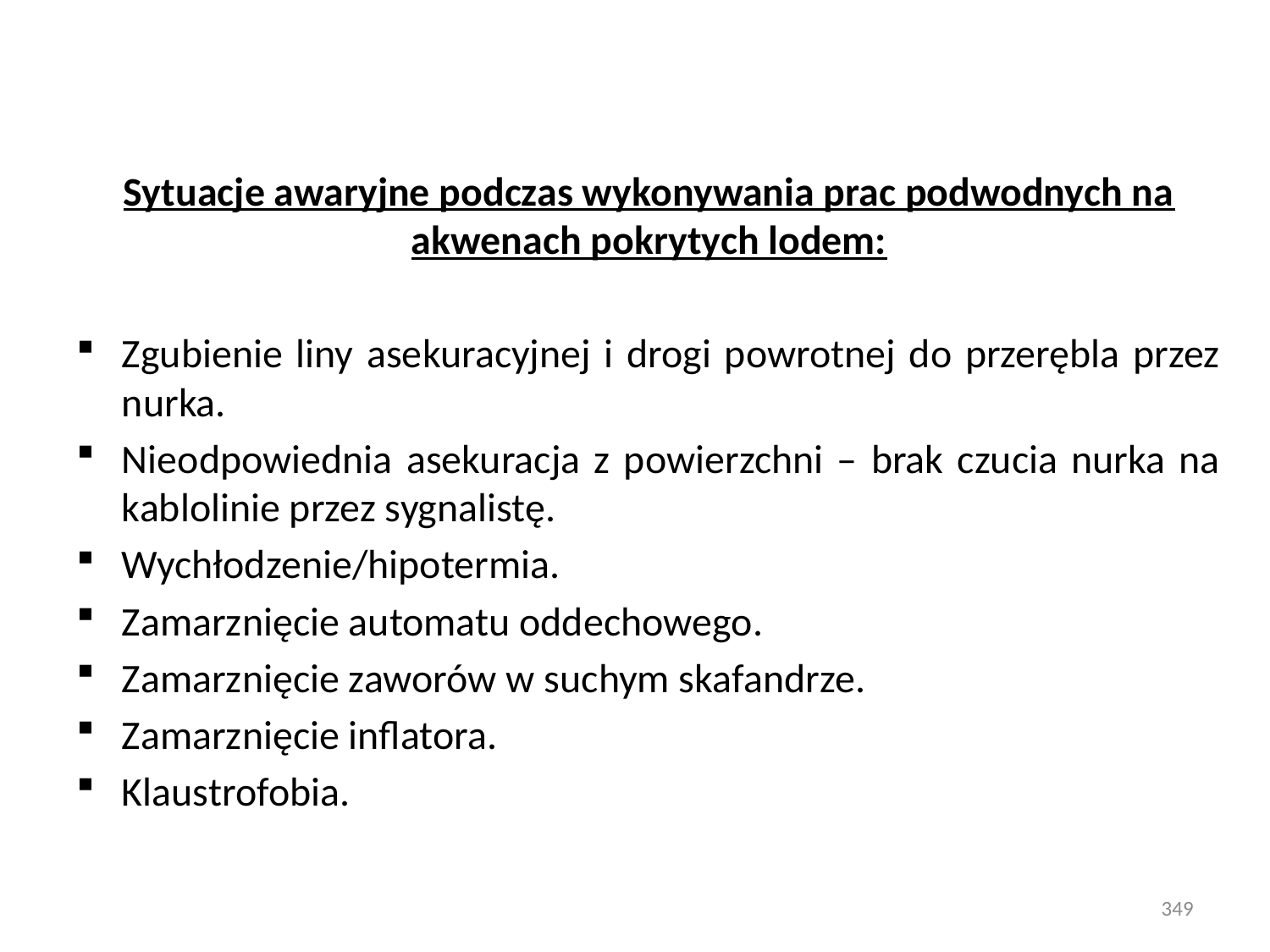

Sytuacje awaryjne podczas wykonywania prac podwodnych na akwenach pokrytych lodem:

Zgubienie liny asekuracyjnej i drogi powrotnej do przerębla przez nurka.
Nieodpowiednia asekuracja z powierzchni – brak czucia nurka na kablolinie przez sygnalistę.
Wychłodzenie/hipotermia.
Zamarznięcie automatu oddechowego.
Zamarznięcie zaworów w suchym skafandrze.
Zamarznięcie inflatora.
Klaustrofobia.

349